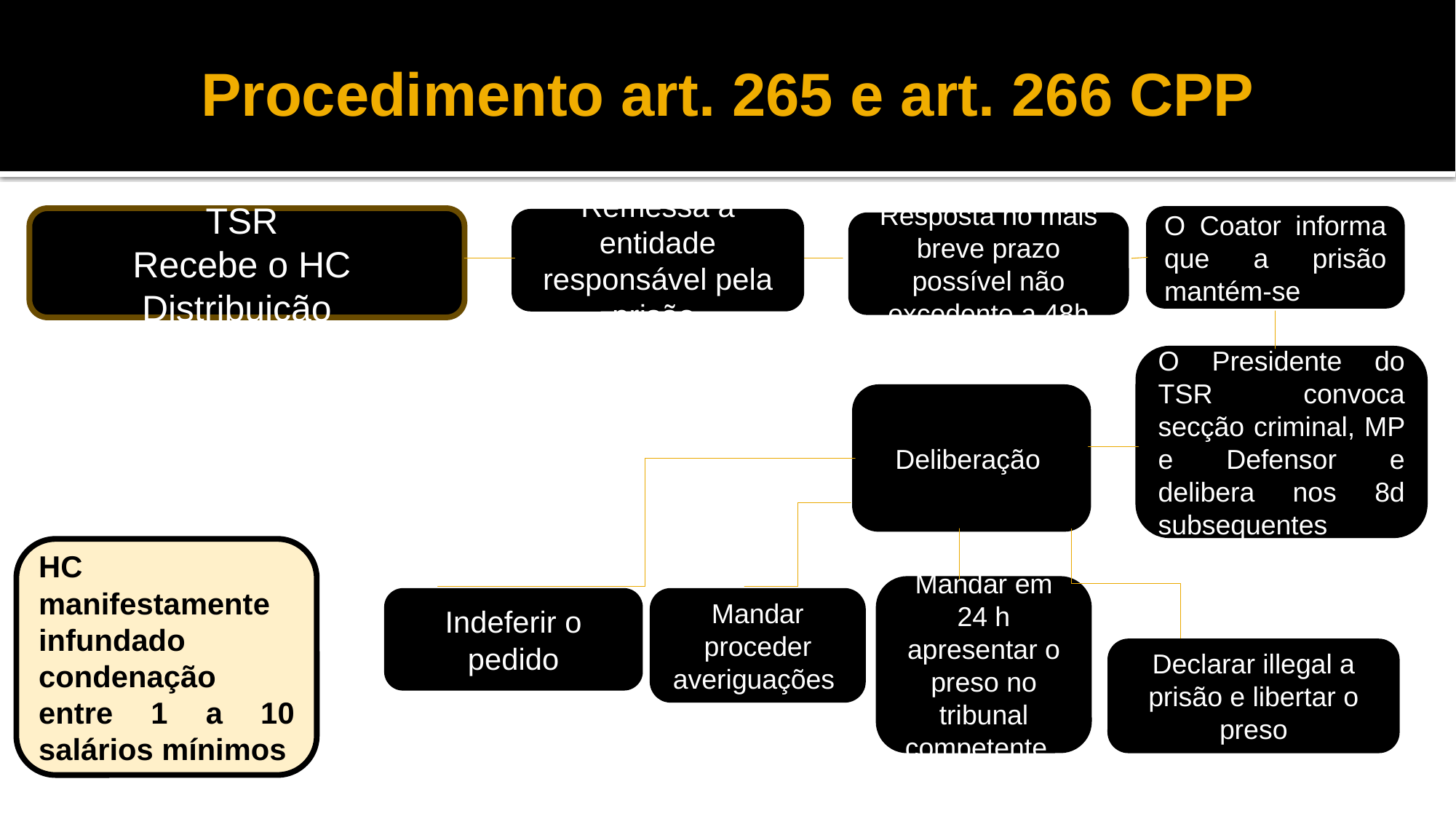

# Procedimento art. 265 e art. 266 CPP

TSR
Recebe o HC
Distribuição
O Coator informa que a prisão mantém-se
Remessa a entidade responsável pela prisão
Resposta no mais breve prazo possível não excedente a 48h
O Presidente do TSR convoca secção criminal, MP e Defensor e delibera nos 8d subsequentes
Deliberação
HC manifestamente infundado condenação entre 1 a 10 salários mínimos
Mandar em 24 h apresentar o preso no tribunal competente
Indeferir o pedido
Mandar proceder averiguações
Declarar illegal a prisão e libertar o preso